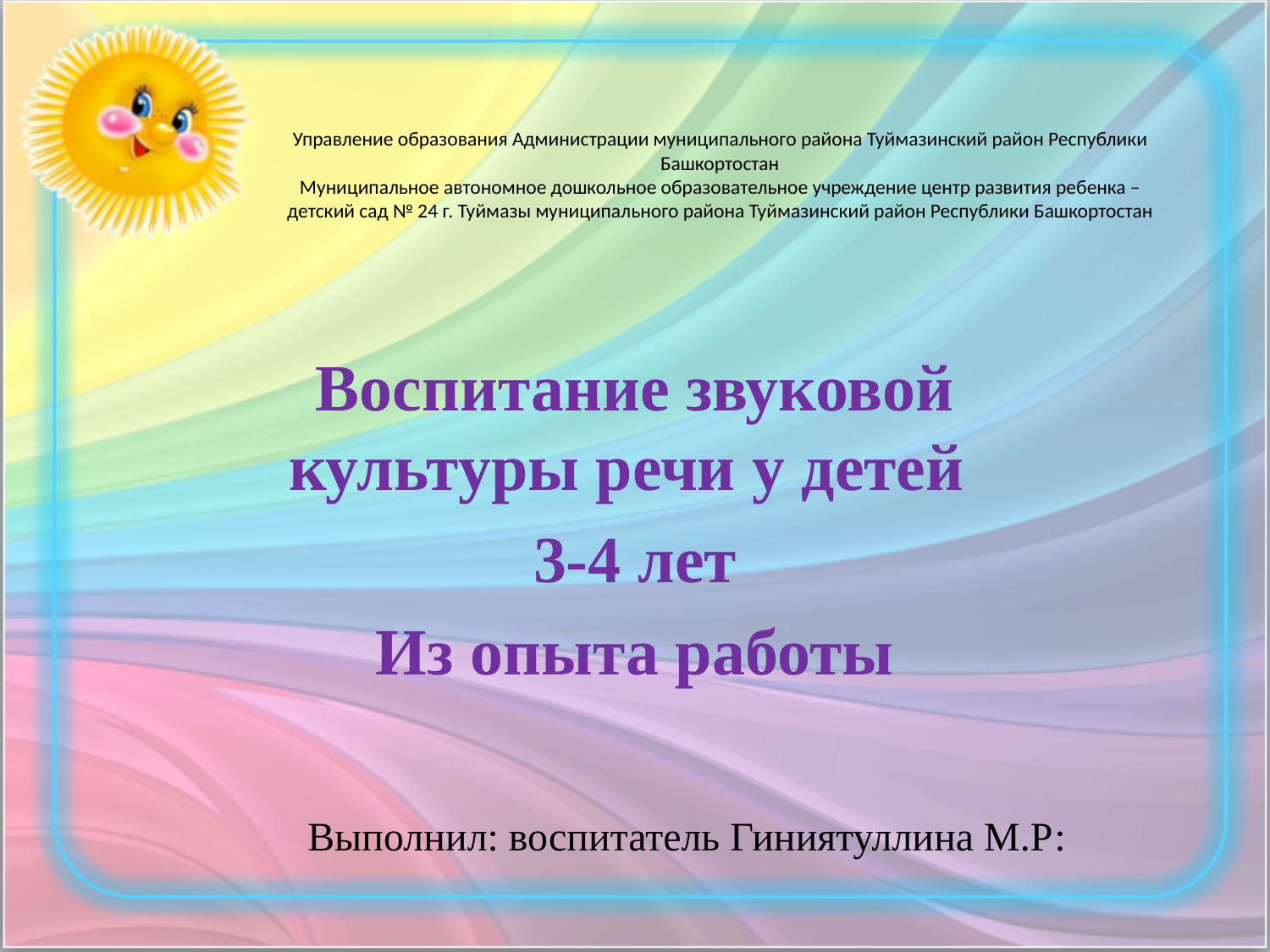

# Управление образования Администрации муниципального района Туймазинский район Республики Башкортостан Муниципальное автономное дошкольное образовательное учреждение центр развития ребенка – детский сад № 24 г. Туймазы муниципального района Туймазинский район Республики Башкортостан

Воспитание звуковой культуры речи у детей
3-4 лет
Из опыта работы

Выполнил: воспитатель Гиниятуллина М.Р: